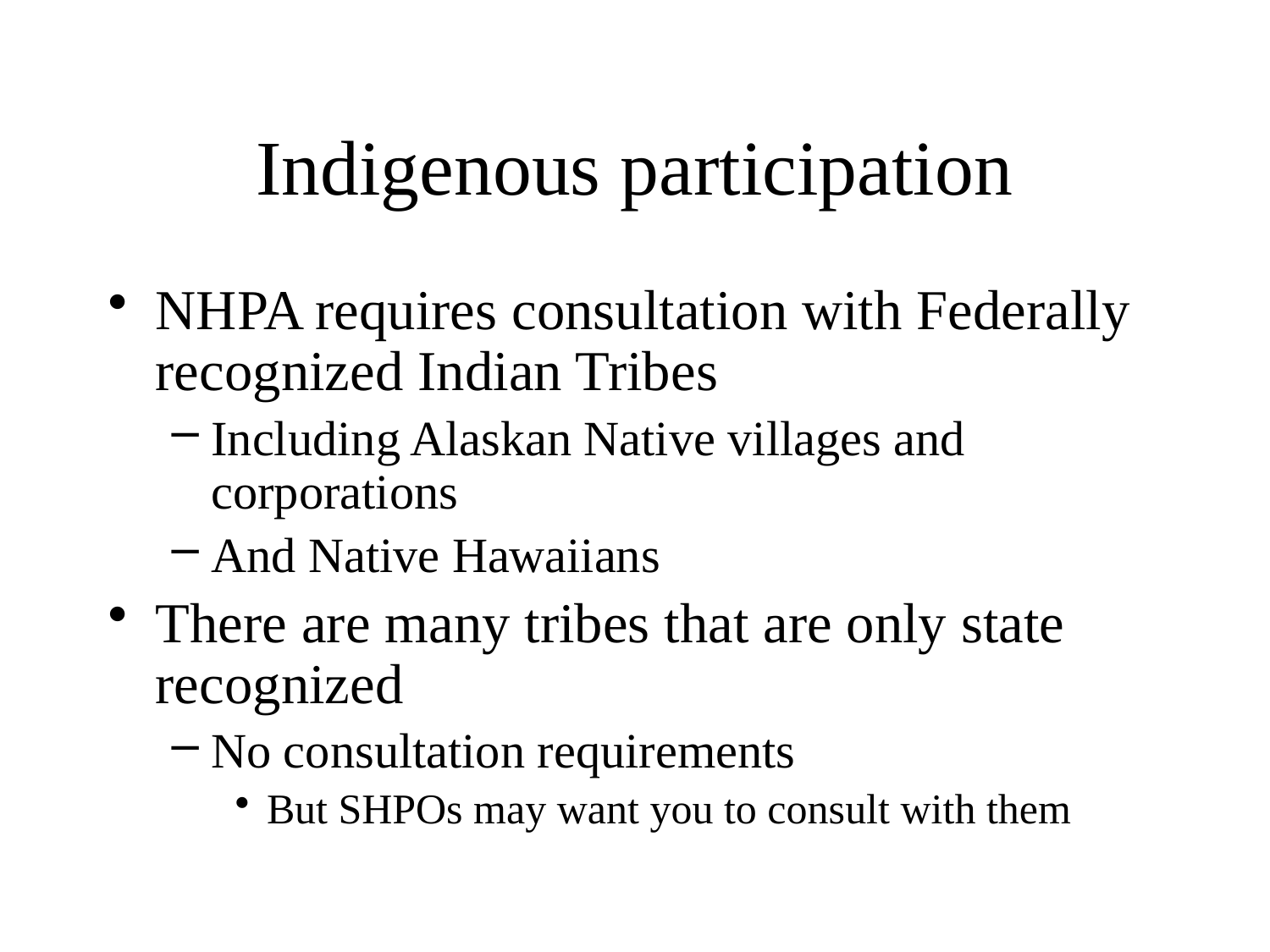

# Indigenous participation
NHPA requires consultation with Federally recognized Indian Tribes
Including Alaskan Native villages and corporations
And Native Hawaiians
There are many tribes that are only state recognized
No consultation requirements
But SHPOs may want you to consult with them